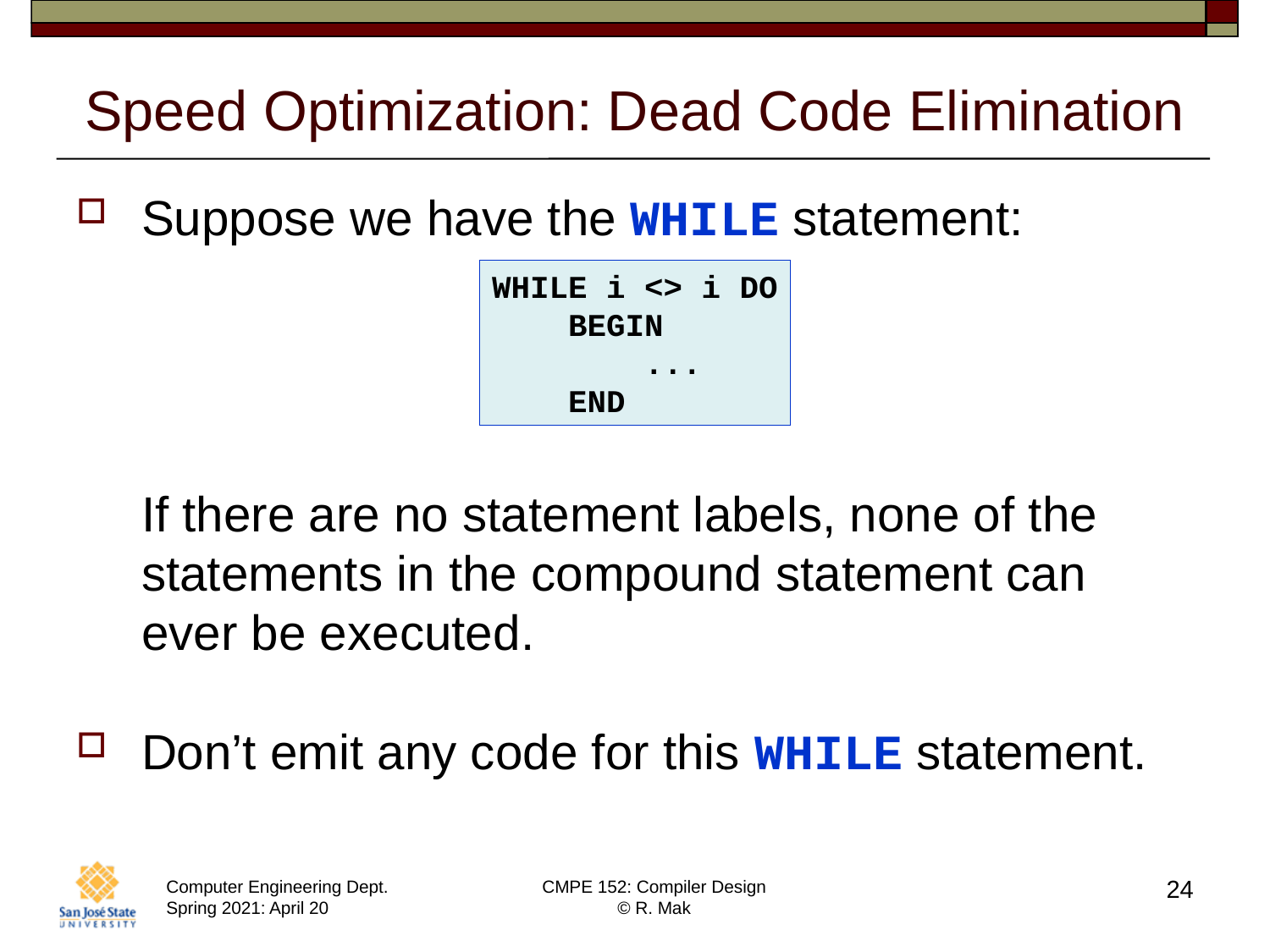

# Speed Optimization: Dead Code Elimination
Suppose we have the WHILE statement:
If there are no statement labels, none of the statements in the compound statement can ever be executed.

Don’t emit any code for this WHILE statement.
WHILE i <> i DO
    BEGIN
        ...
    END
24